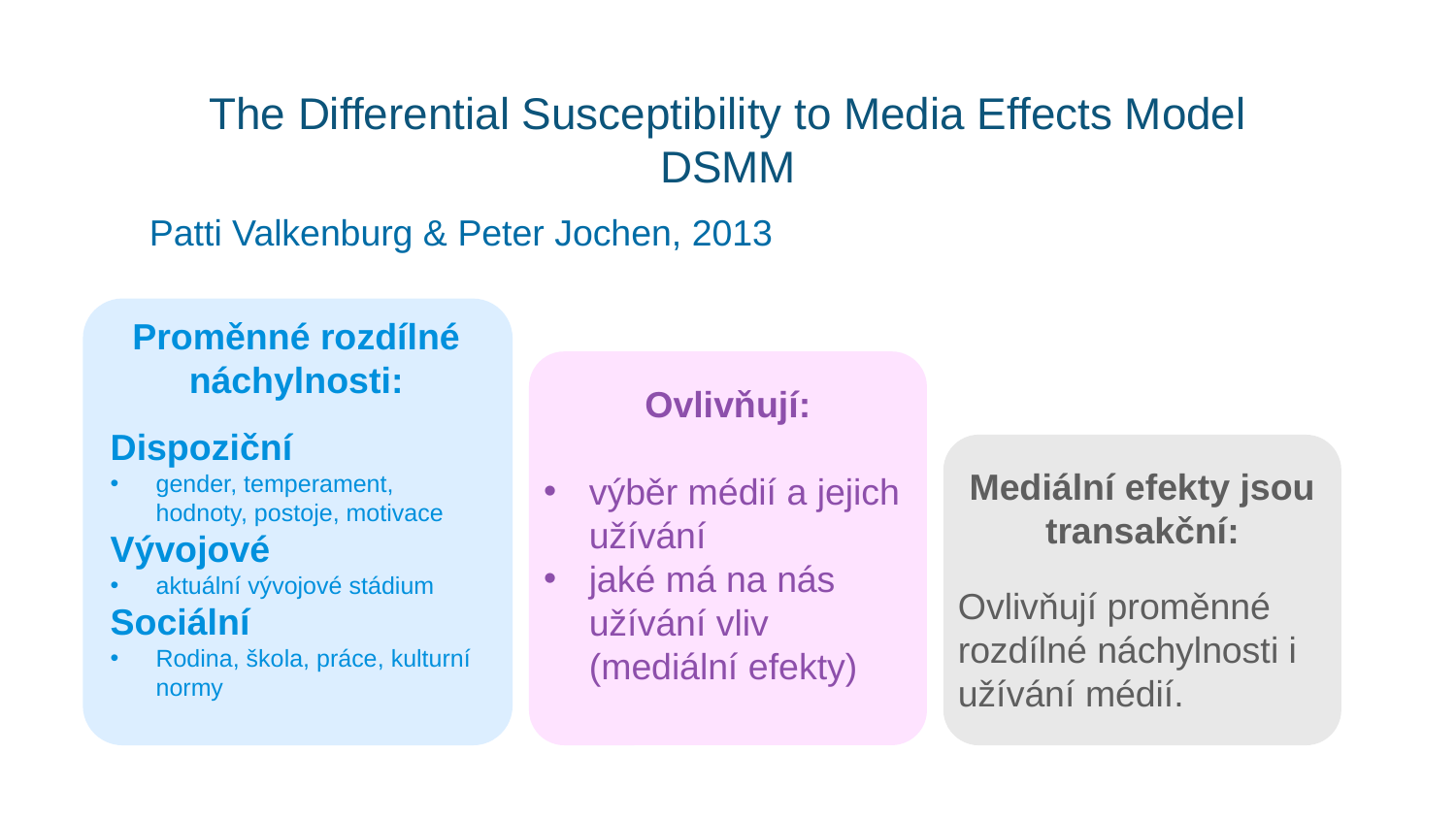

# The Differential Susceptibility to Media Effects Model DSMM
Patti Valkenburg & Peter Jochen, 2013

Proměnné rozdílné náchylnosti:
Dispoziční
gender, temperament, hodnoty, postoje, motivace
Vývojové
aktuální vývojové stádium
Sociální
Rodina, škola, práce, kulturní normy

Ovlivňují:

výběr médií a jejich užívání
jaké má na nás užívání vliv (mediální efekty)

Mediální efekty jsou transakční:
Ovlivňují proměnné rozdílné náchylnosti i užívání médií.